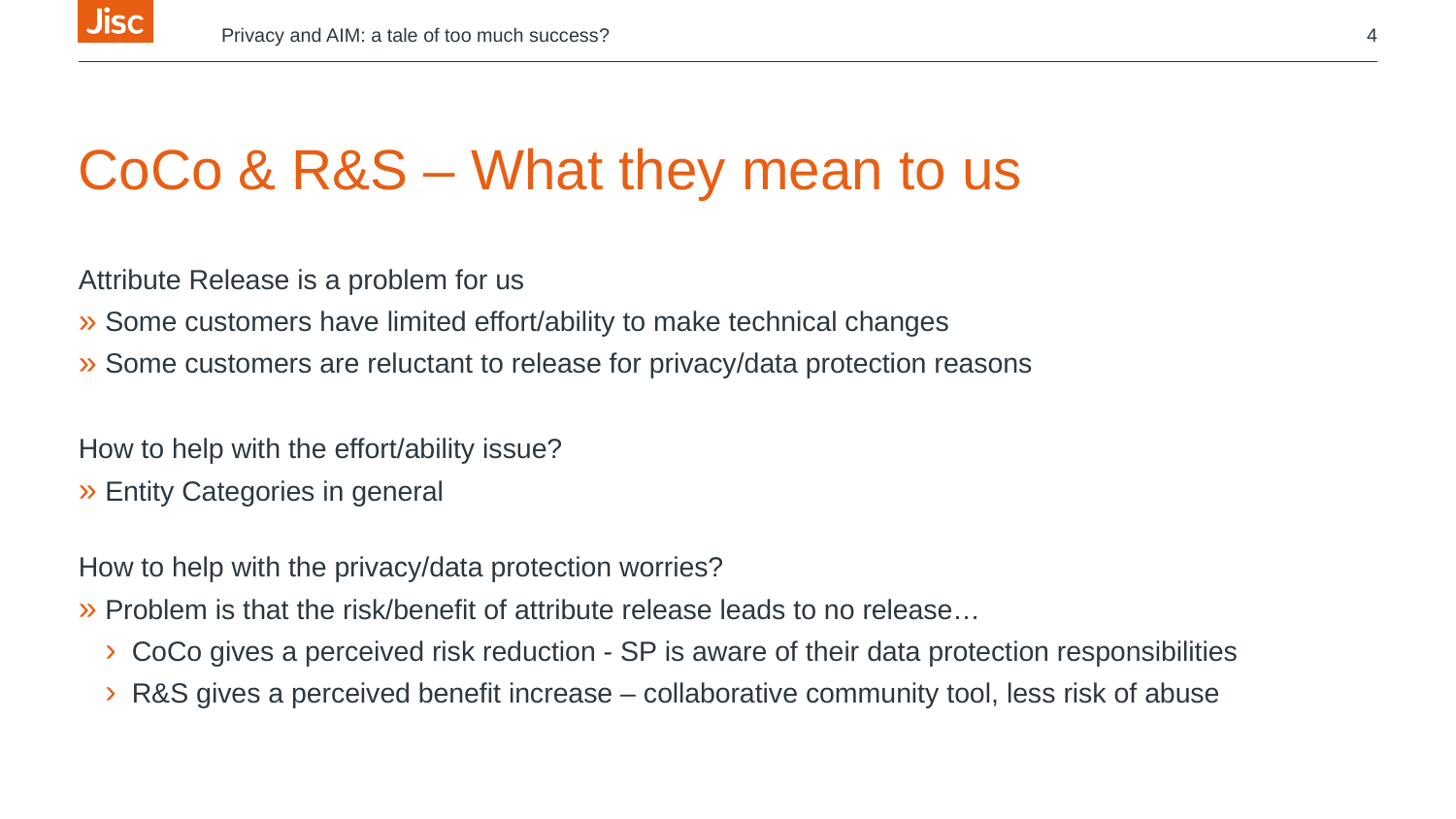

Privacy and AIM: a tale of too much success?
4
# CoCo & R&S – What they mean to us
Attribute Release is a problem for us
Some customers have limited effort/ability to make technical changes
Some customers are reluctant to release for privacy/data protection reasons
How to help with the effort/ability issue?
Entity Categories in general
How to help with the privacy/data protection worries?
Problem is that the risk/benefit of attribute release leads to no release…
CoCo gives a perceived risk reduction - SP is aware of their data protection responsibilities
R&S gives a perceived benefit increase – collaborative community tool, less risk of abuse